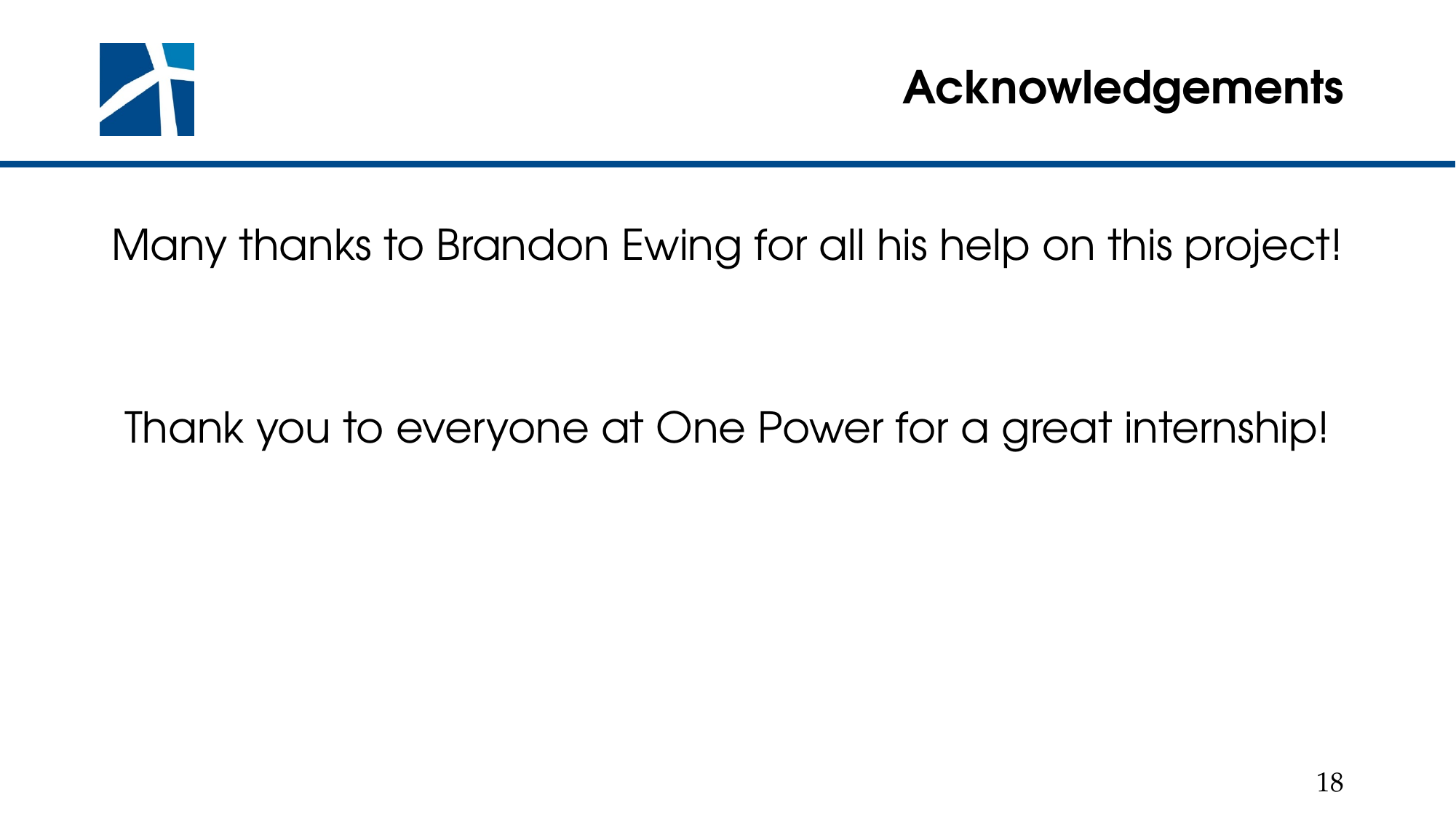

# Acknowledgements
Many thanks to Brandon Ewing for all his help on this project!

Thank you to everyone at One Power for a great internship!
18